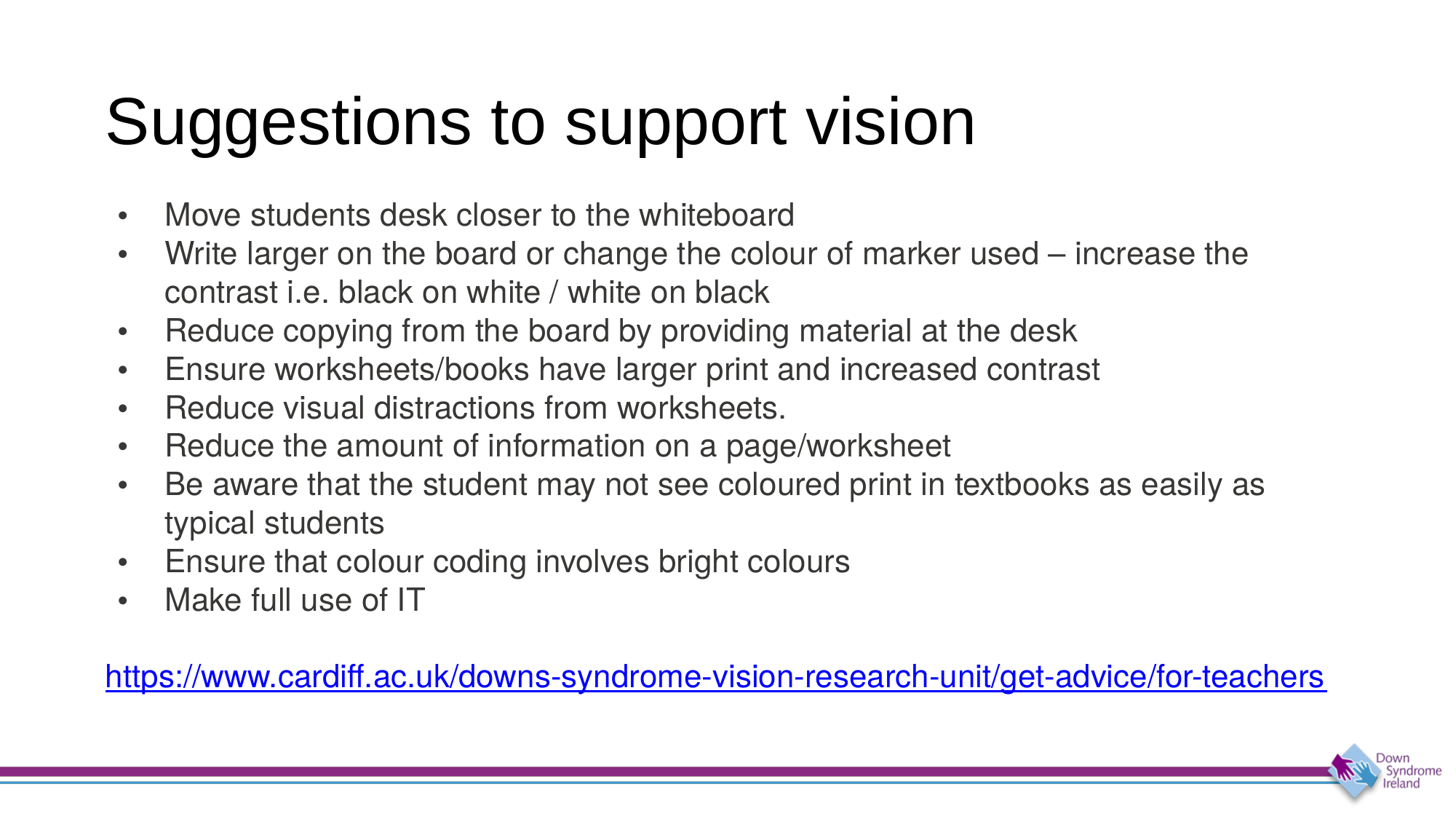

# Suggestions to support vision
Move students desk closer to the whiteboard
Write larger on the board or change the colour of marker used – increase the contrast i.e. black on white / white on black
Reduce copying from the board by providing material at the desk
Ensure worksheets/books have larger print and increased contrast
Reduce visual distractions from worksheets.
Reduce the amount of information on a page/worksheet
Be aware that the student may not see coloured print in textbooks as easily as typical students
Ensure that colour coding involves bright colours
Make full use of IT

https://www.cardiff.ac.uk/downs-syndrome-vision-research-unit/get-advice/for-teachers